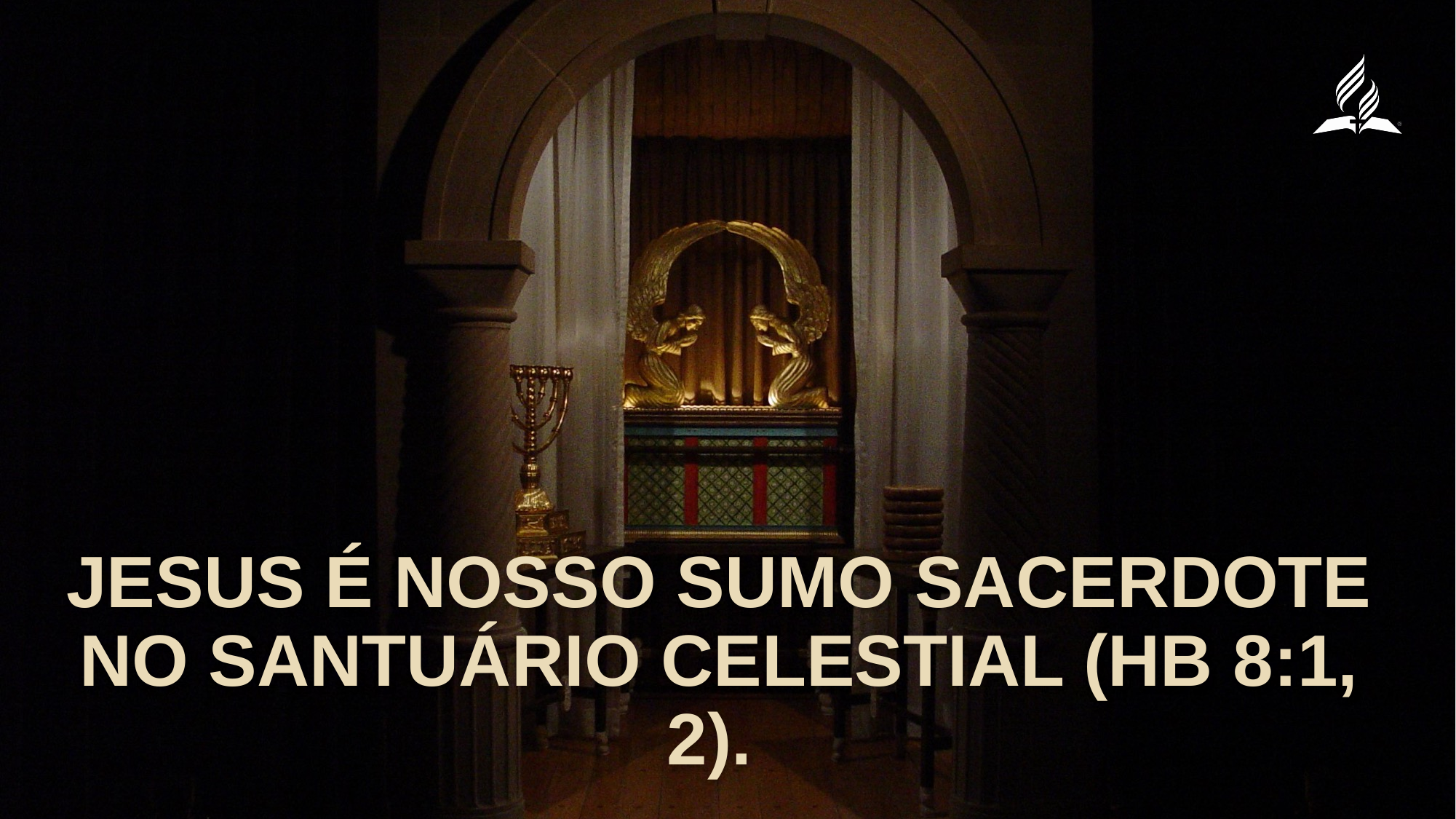

Jesus é nosso Sumo Sacerdote no santuário celestial (Hb 8:1, 2).